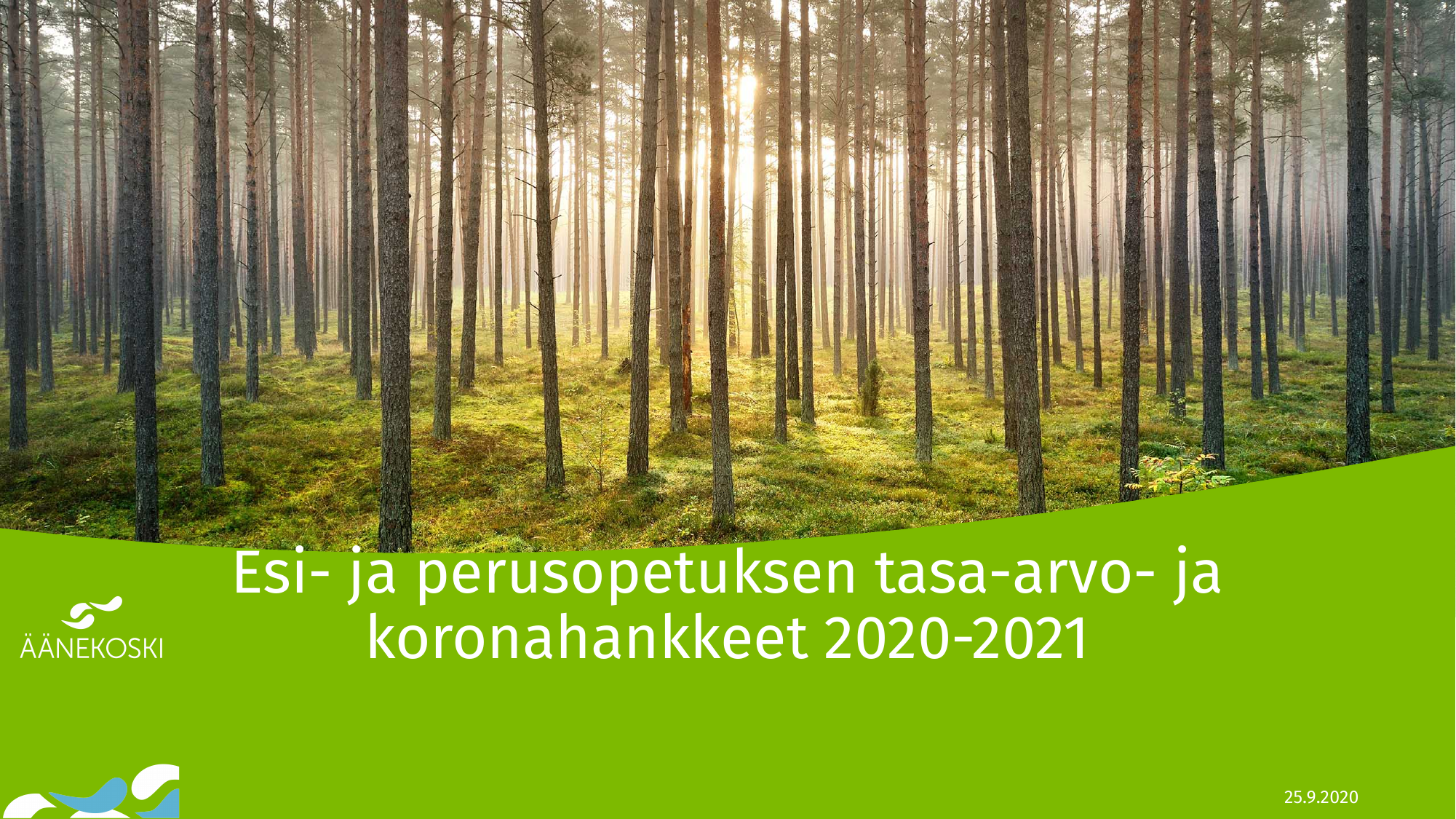

# Esi- ja perusopetuksen tasa-arvo- ja koronahankkeet 2020-2021

25.9.2020